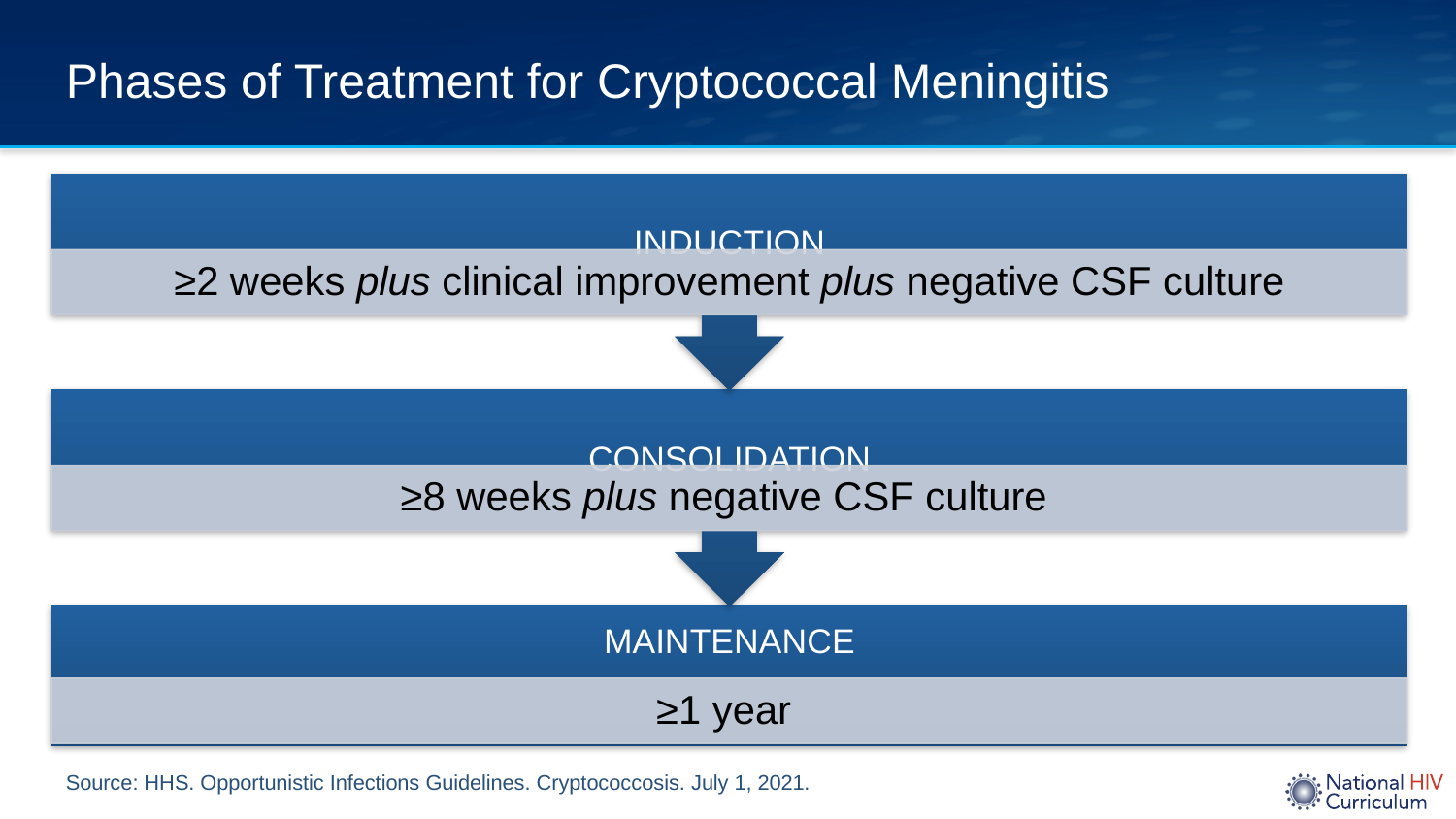

# Phases of Treatment for Cryptococcal Meningitis
MAINTENANCE
≥1 year
CONSOLIDATION
≥8 weeks plus negative CSF culture
INDUCTION
≥2 weeks plus clinical improvement plus negative CSF culture
Source: HHS. Opportunistic Infections Guidelines. Cryptococcosis. July 1, 2021.